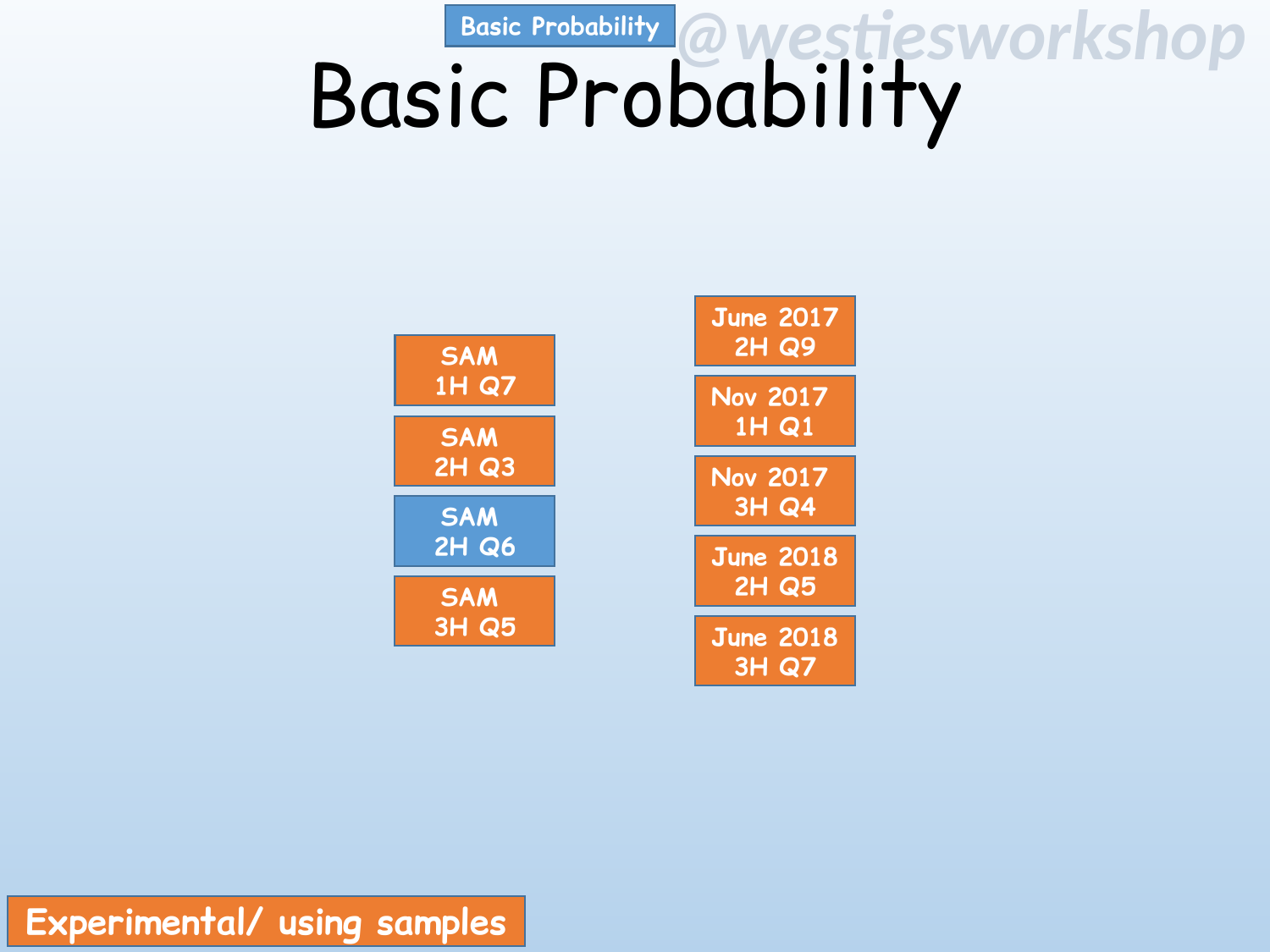

Basic Probability
# Basic Probability
June 2017
2H Q9
SAM
1H Q7
Nov 2017
1H Q1
SAM
2H Q3
Nov 2017
3H Q4
SAM
2H Q6
June 2018
2H Q5
SAM
3H Q5
June 2018
3H Q7
Experimental/ using samples